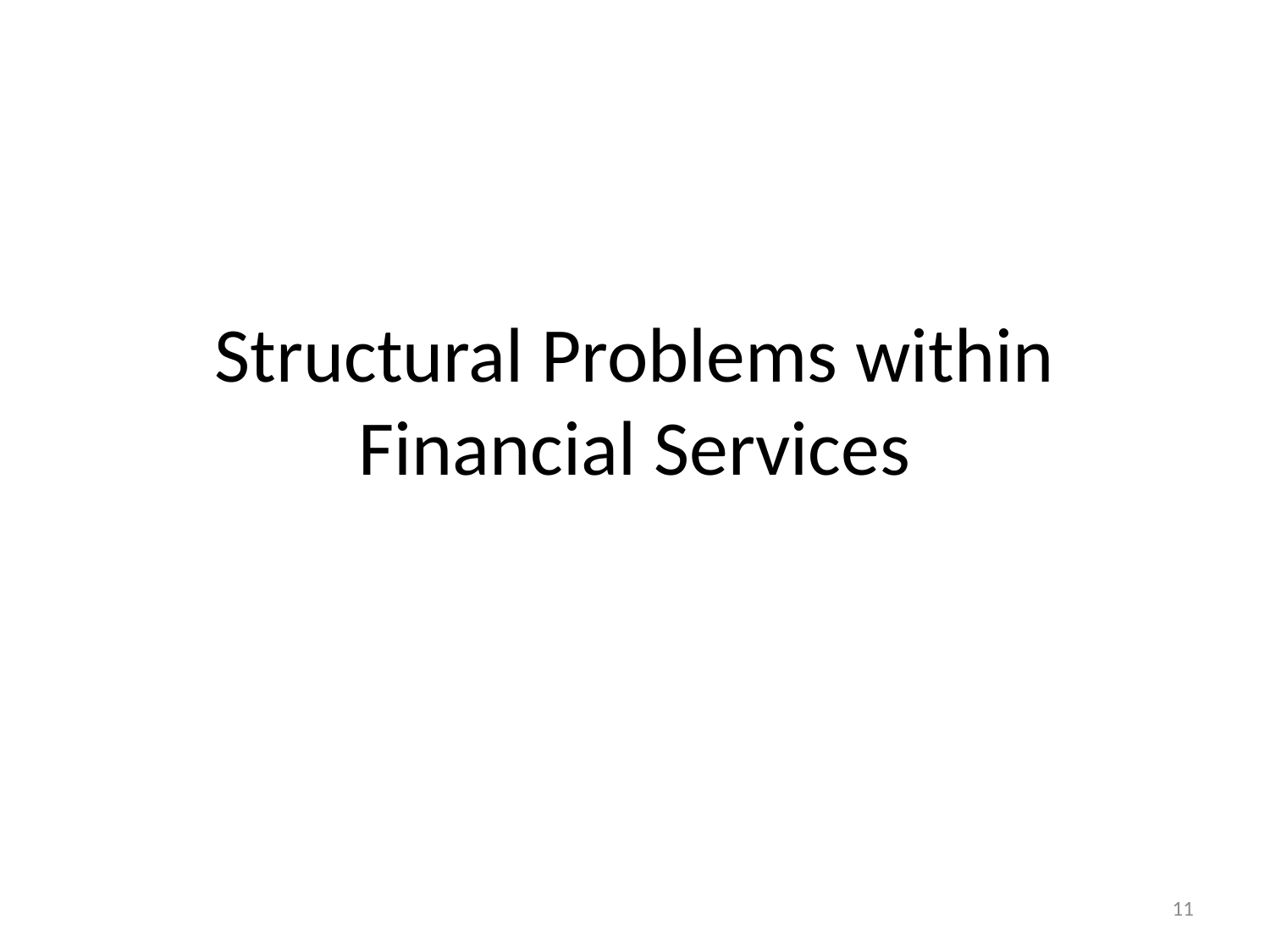

# Structural Problems within Financial Services

11